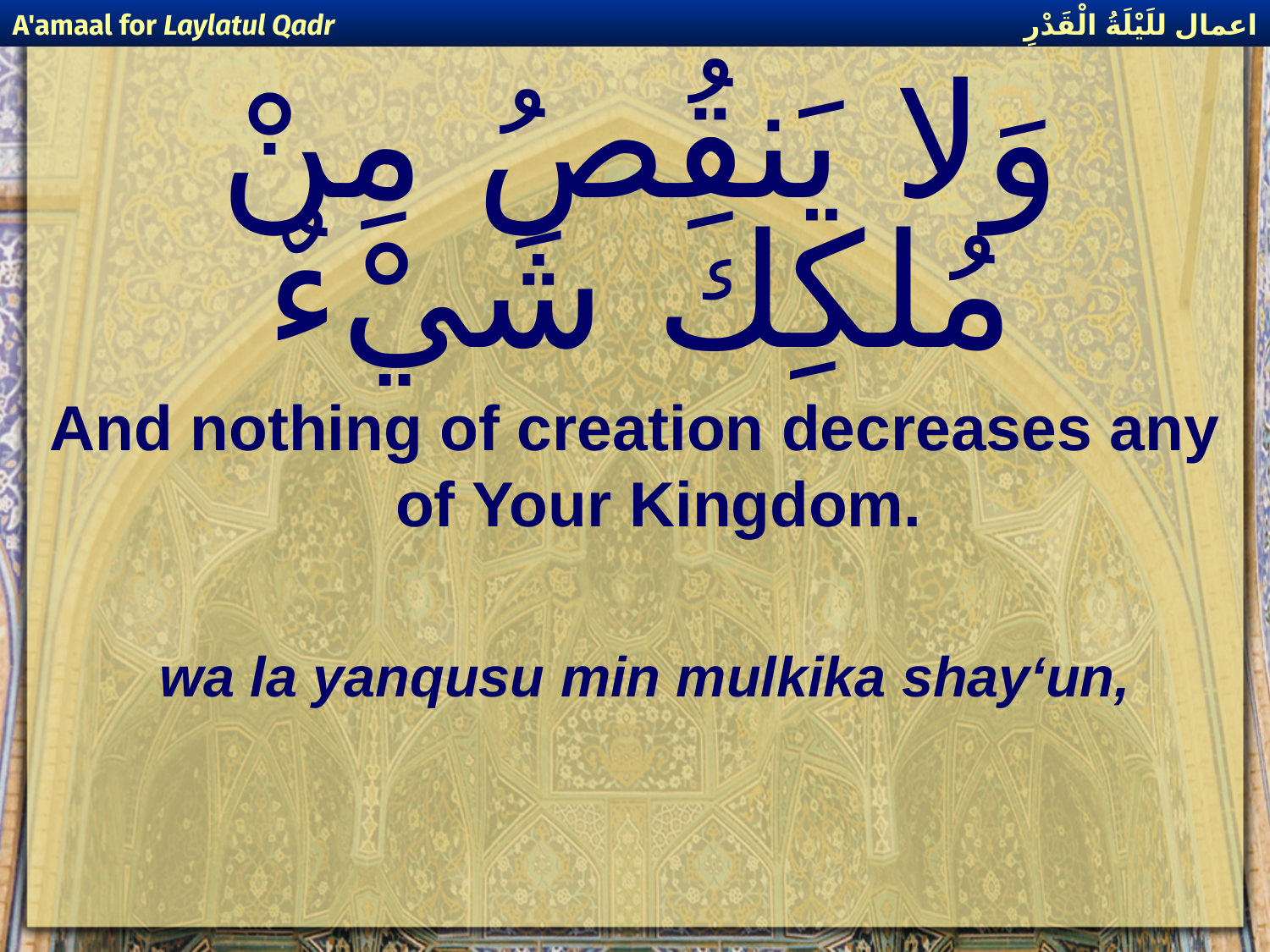

اعمال للَيْلَةُ الْقَدْرِ
A'amaal for Laylatul Qadr
# وَلا يَنقُصُ مِنْ مُلكِكَ شَيْءٌ
And nothing of creation decreases any of Your Kingdom.
wa la yanqusu min mulkika shay‘un,